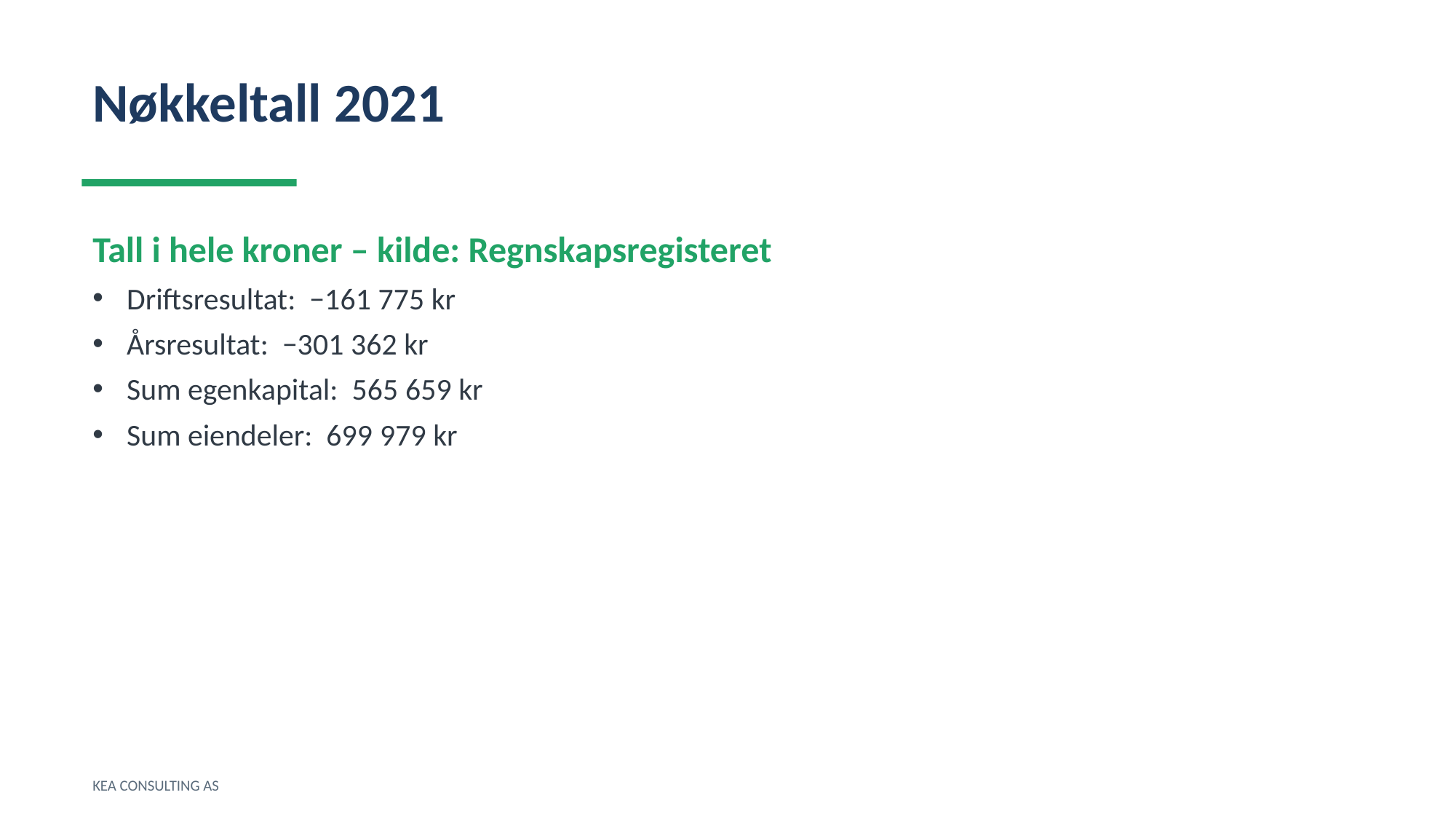

Nøkkeltall 2021

Tall i hele kroner – kilde: Regnskapsregisteret
Driftsresultat:  −161 775 kr
Årsresultat:  −301 362 kr
Sum egenkapital:  565 659 kr
Sum eiendeler:  699 979 kr
KEA CONSULTING AS